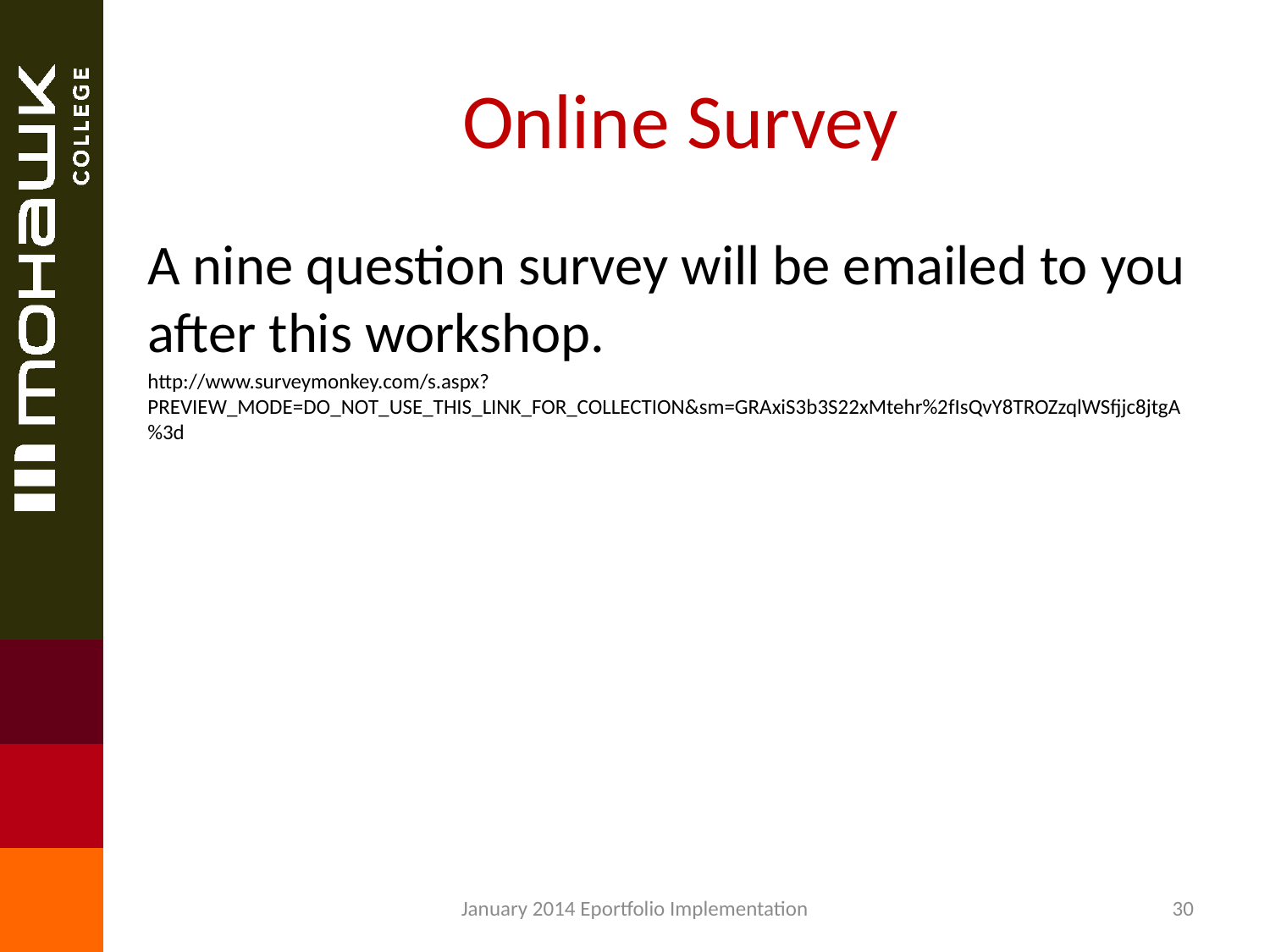

# Online Survey
A nine question survey will be emailed to you after this workshop.
http://www.surveymonkey.com/s.aspx?PREVIEW_MODE=DO_NOT_USE_THIS_LINK_FOR_COLLECTION&sm=GRAxiS3b3S22xMtehr%2fIsQvY8TROZzqlWSfjjc8jtgA%3d
January 2014 Eportfolio Implementation
30